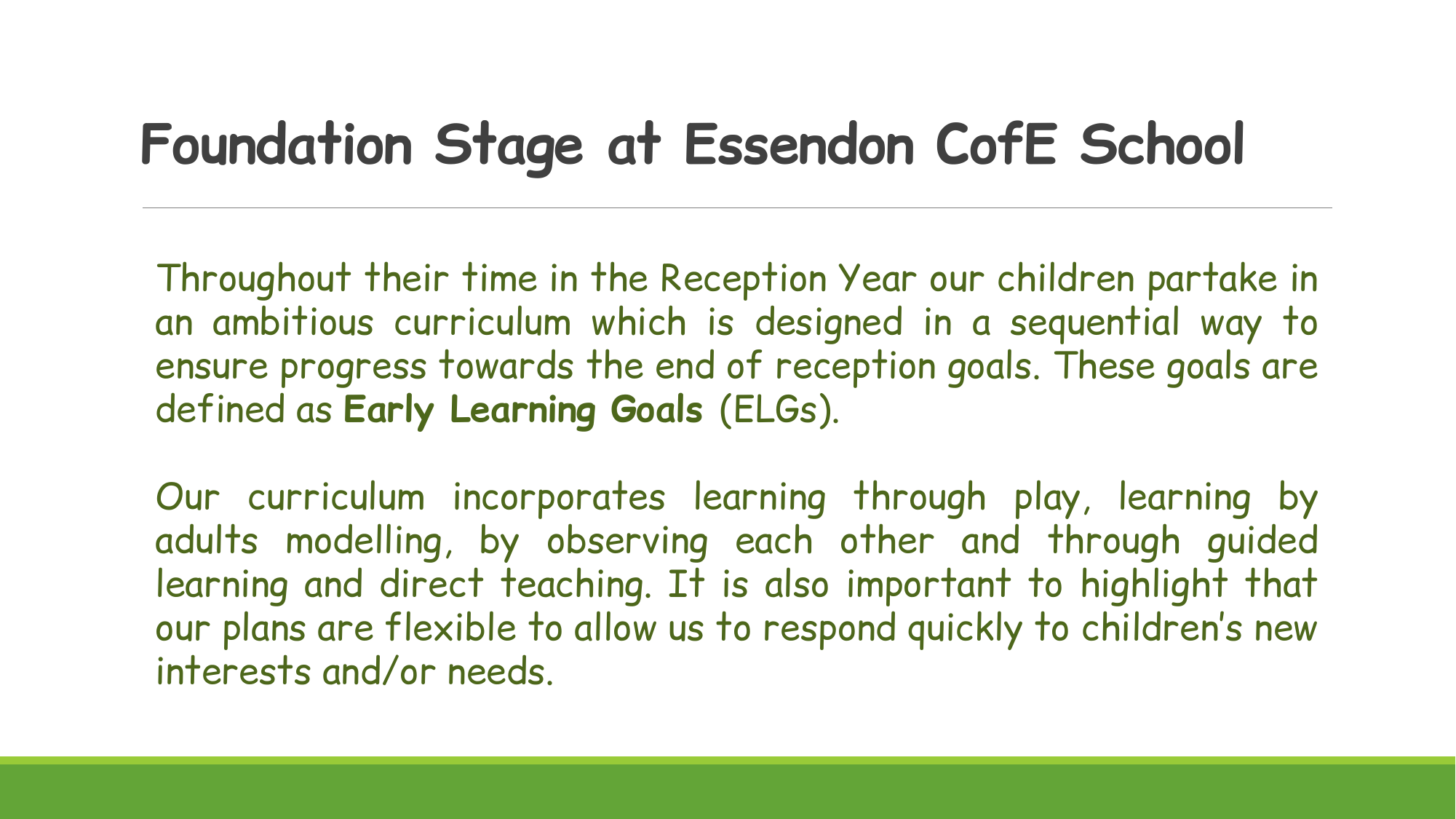

Foundation Stage at Essendon CofE School

Throughout their time in the Reception Year our children partake in an ambitious curriculum which is designed in a sequential way to ensure progress towards the end of reception goals. These goals are defined as Early Learning Goals (ELGs).

Our curriculum incorporates learning through play, learning by adults modelling, by observing each other and through guided learning and direct teaching. It is also important to highlight that our plans are flexible to allow us to respond quickly to children’s new interests and/or needs.